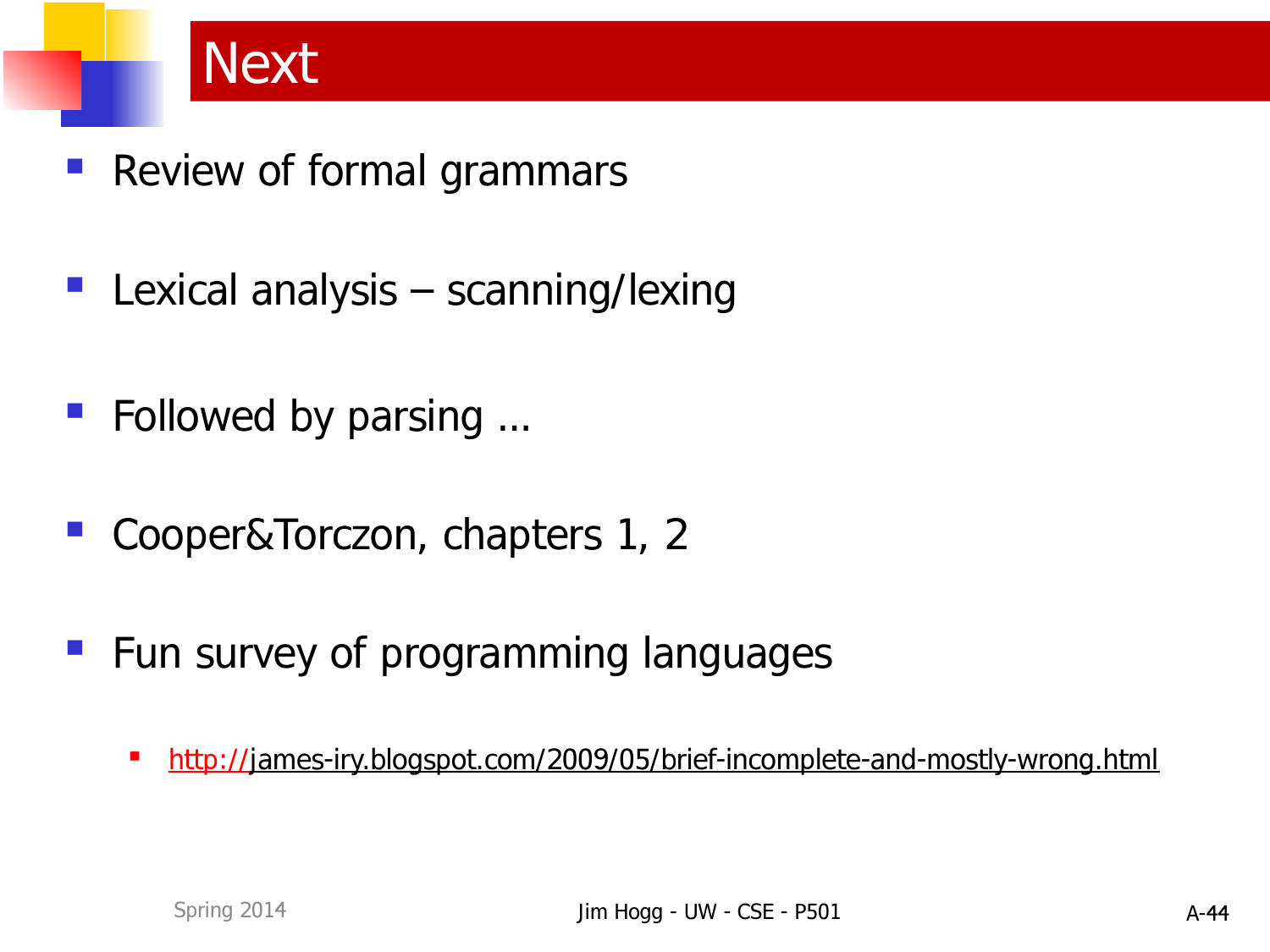

Next
Review of formal grammars

Lexical analysis – scanning/lexing

Followed by parsing …

Cooper&Torczon, chapters 1, 2

Fun survey of programming languages

http://james-iry.blogspot.com/2009/05/brief-incomplete-and-mostly-wrong.html
Spring 2014
Jim Hogg - UW - CSE - P501
A-44